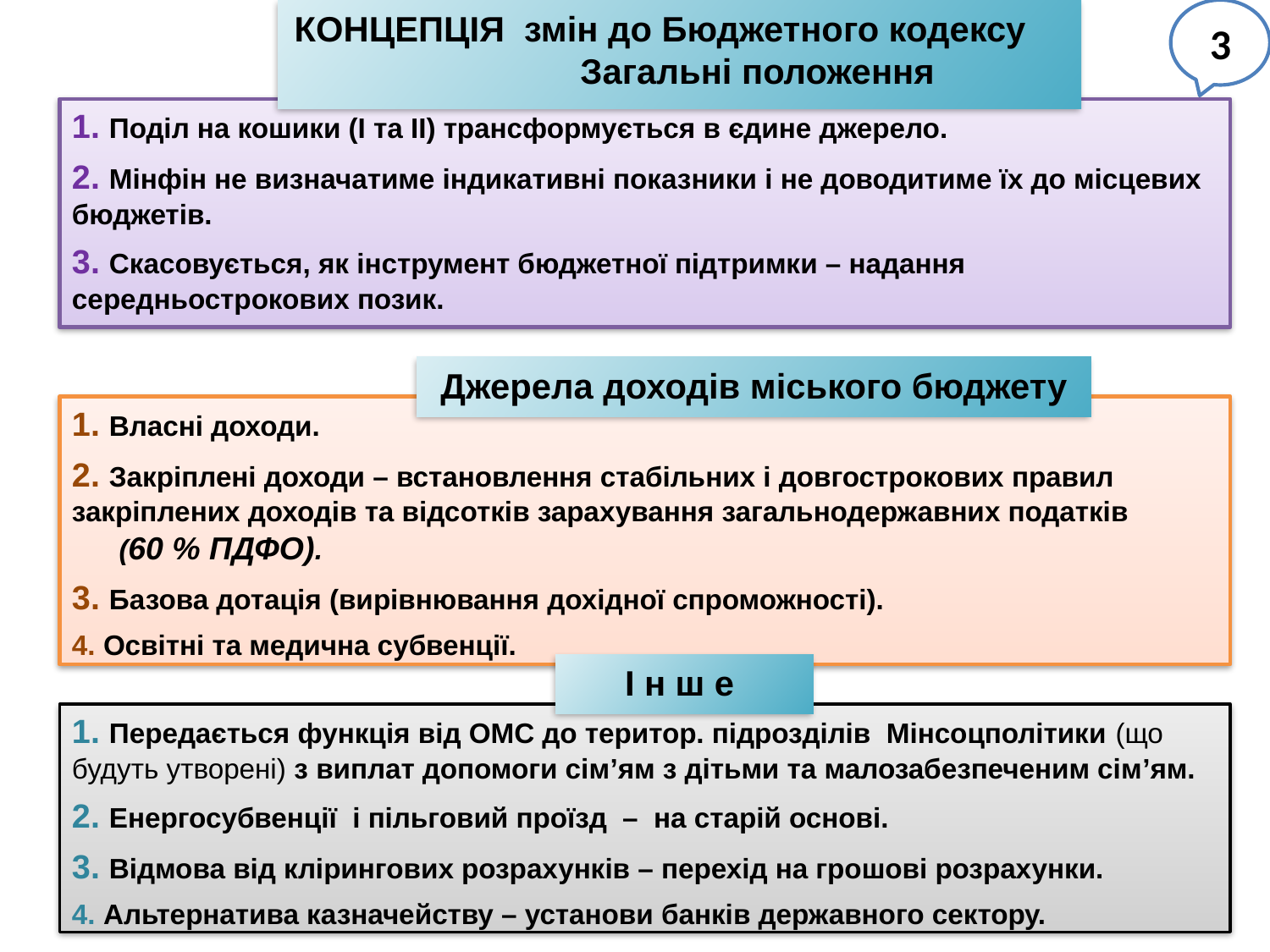

КОНЦЕПЦІЯ  змін до Бюджетного кодексу                     Загальні положення
3
1. Поділ на кошики (І та ІІ) трансформується в єдине джерело.
2. Мінфін не визначатиме індикативні показники і не доводитиме їх до місцевих бюджетів.
3. Скасовується, як інструмент бюджетної підтримки – надання середньострокових позик.

Джерела доходів міського бюджету
1. Власні доходи.
2. Закріплені доходи – встановлення стабільних і довгострокових правил закріплених доходів та відсотків зарахування загальнодержавних податків                  (60 % ПДФО).
3. Базова дотація (вирівнювання дохідної спроможності).
4. Освітні та медична субвенції.

І н ш е
1. Передається функція від ОМС до територ. підрозділів  Мінсоцполітики (що будуть утворені) з виплат допомоги сім’ям з дітьми та малозабезпеченим сім’ям.
2. Енергосубвенції  і пільговий проїзд  –  на старій основі.
3. Відмова від клірингових розрахунків – перехід на грошові розрахунки.
4. Альтернатива казначейству – установи банків державного сектору.